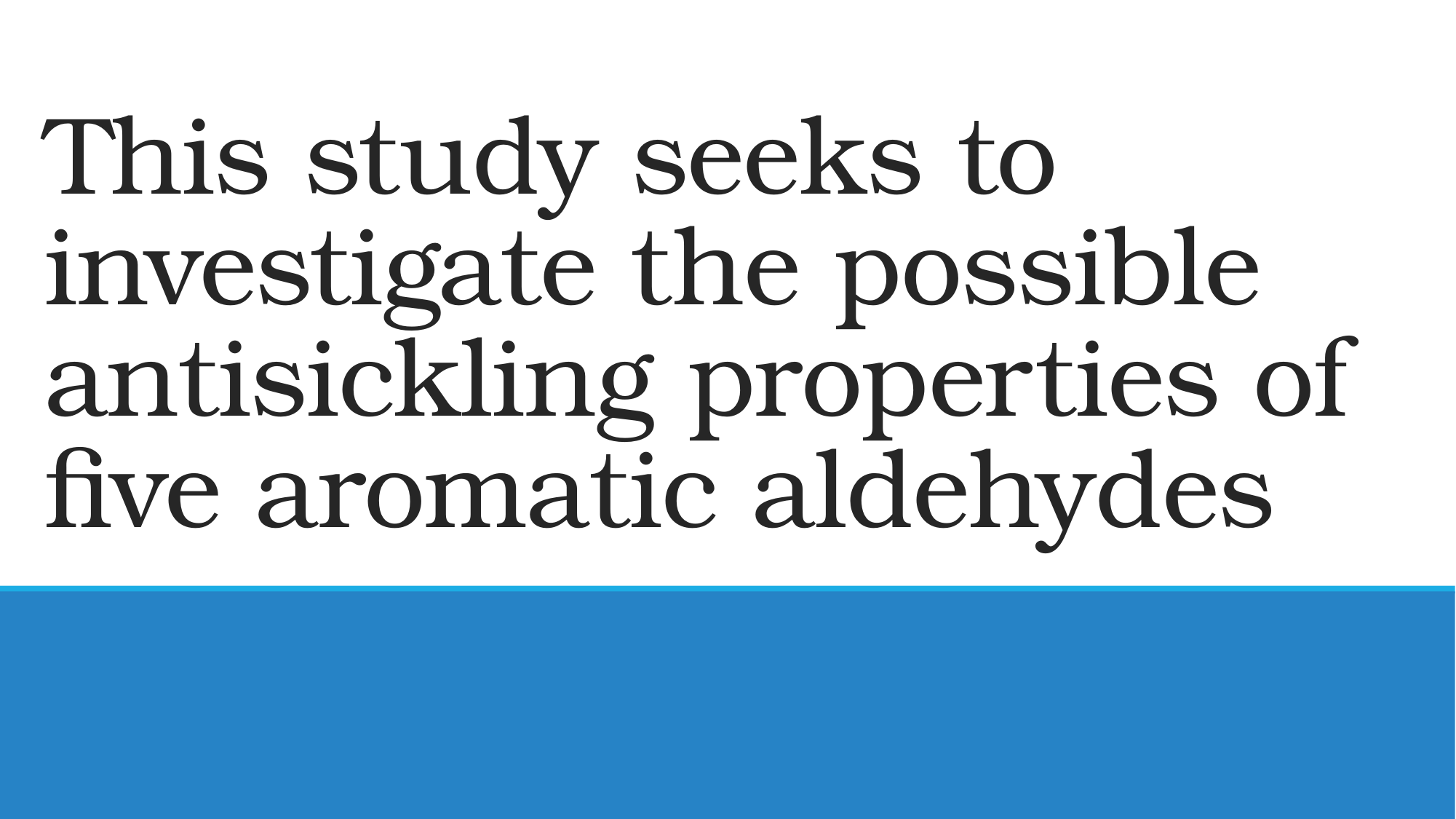

# This study seeks to investigate the possible antisickling properties of five aromatic aldehydes